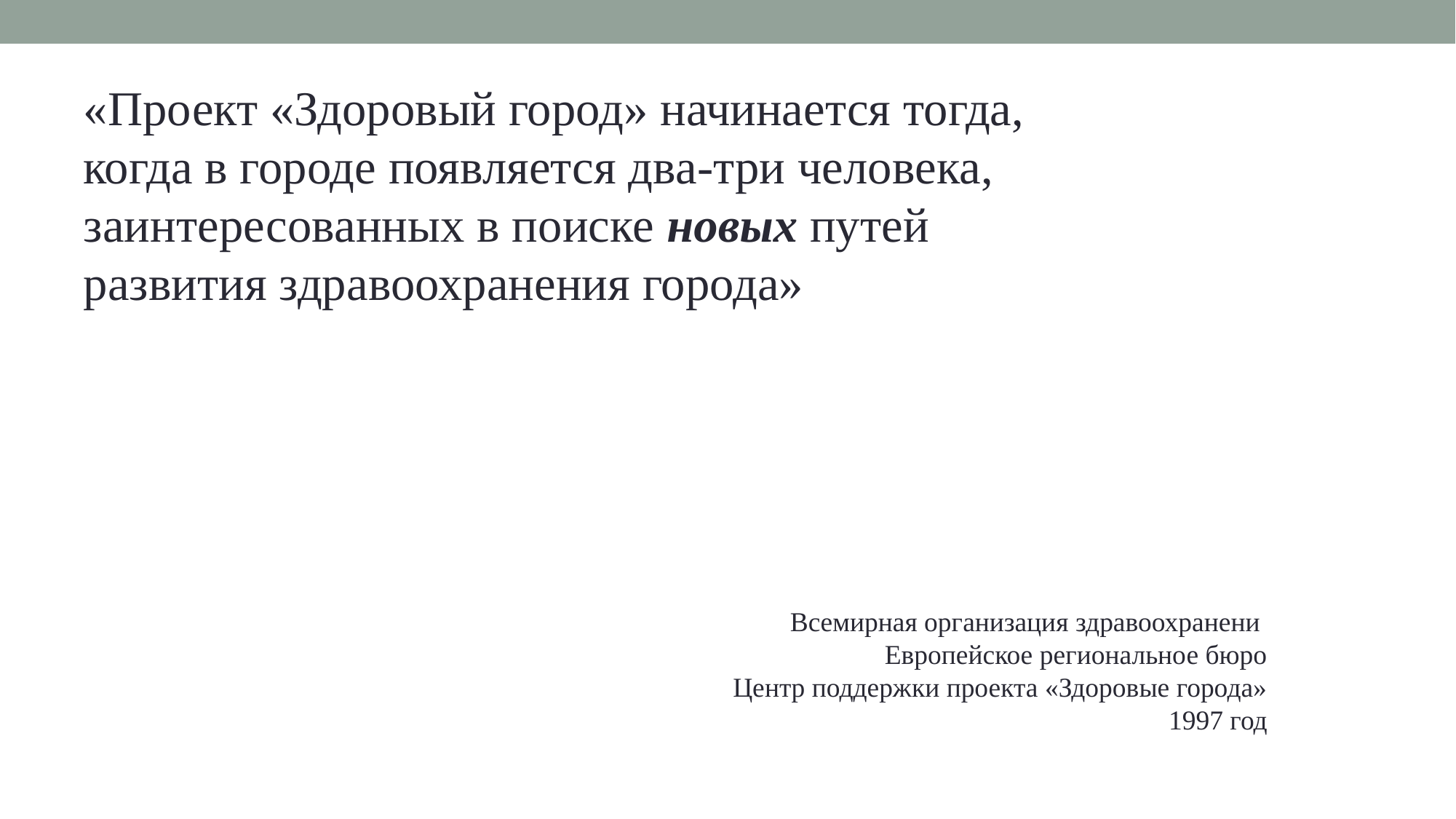

«Проект «Здоровый город» начинается тогда, когда в городе появляется два-три человека, заинтересованных в поиске новых путей развития здравоохранения города»
Всемирная организация здравоохранени
Европейское региональное бюро
Центр поддержки проекта «Здоровые города»
1997 год